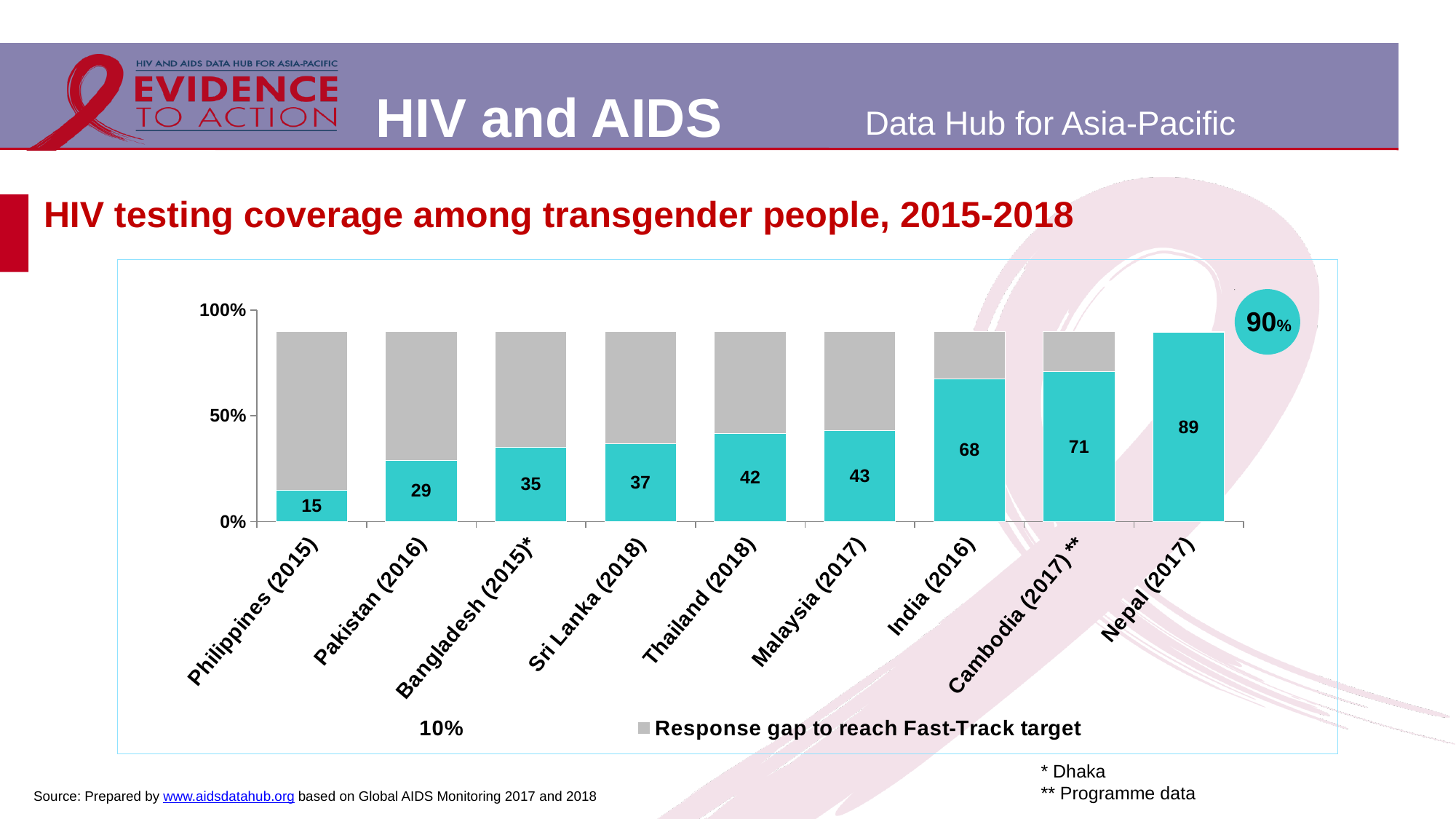

# HIV testing coverage among transgender people, 2015-2018

### Chart

| Category | Testing coverage | Response gap to reach Fast-Track target | 10% |
|---|---|---|---|
| Philippines (2015) | 14.68 | 75.32 | 10.0 |
| Pakistan (2016) | 29.0 | 61.0 | 10.0 |
| Bangladesh (2015)* | 35.1 | 54.9 | 10.0 |
| Sri Lanka (2018) | 36.9 | 53.1 | 10.0 |
| Thailand (2018) | 41.6 | 48.4 | 10.0 |
| Malaysia (2017) | 43.0 | 47.0 | 10.0 |
| India (2016) | 67.6 | 22.400000000000006 | 10.0 |
| Cambodia (2017) ** | 70.9 | 19.099999999999994 | 10.0 |
| Nepal (2017) | 89.4 | 0.5999999999999943 | 10.0 |
90%
* Dhaka
** Programme data
Source: Prepared by www.aidsdatahub.org based on Global AIDS Monitoring 2017 and 2018